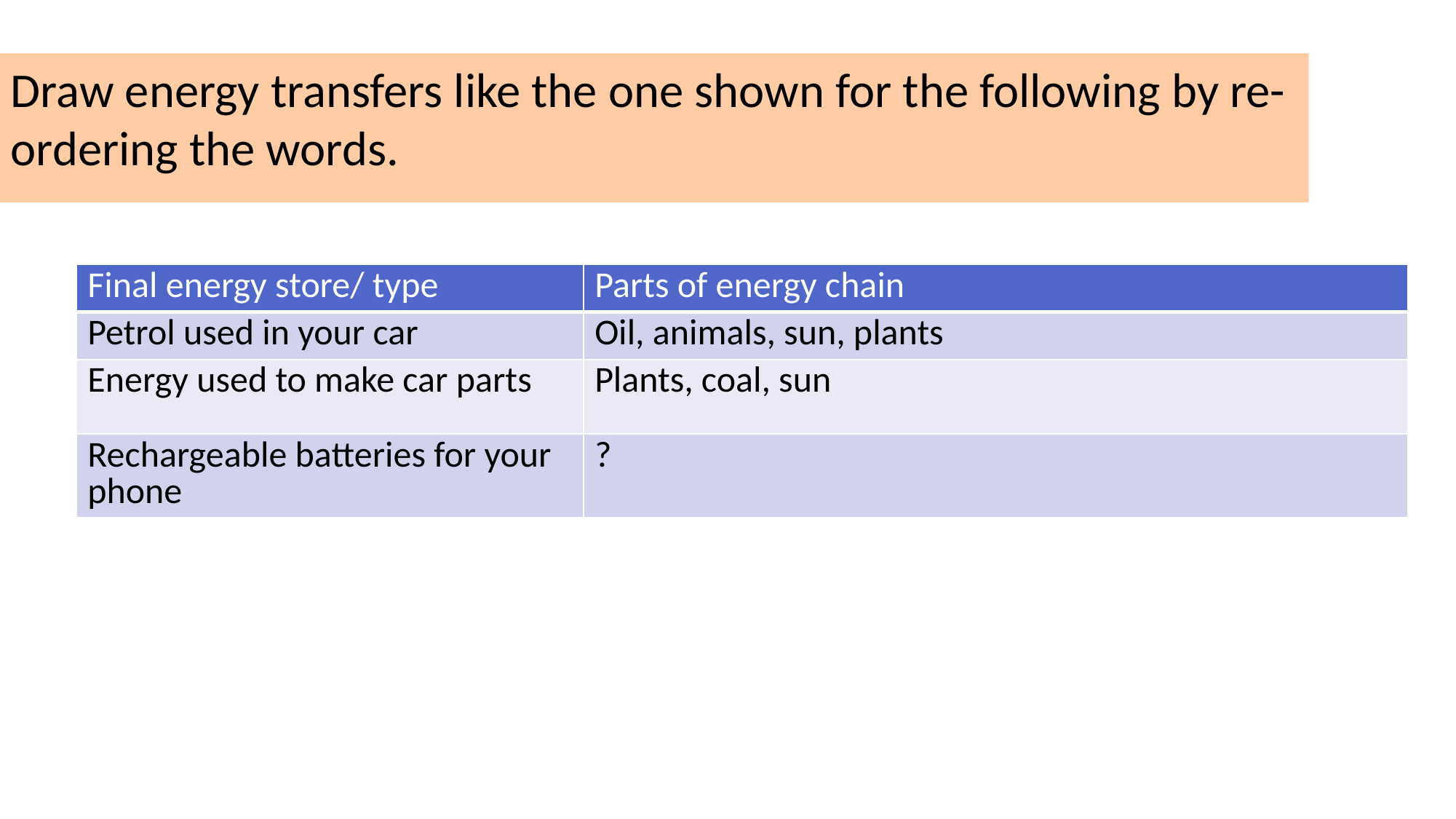

Draw energy transfers like the one shown for the following by re-ordering the words.
| Final energy store/ type | Parts of energy chain |
| --- | --- |
| Petrol used in your car | Oil, animals, sun, plants |
| Energy used to make car parts | Plants, coal, sun |
| Rechargeable batteries for your phone | ? |